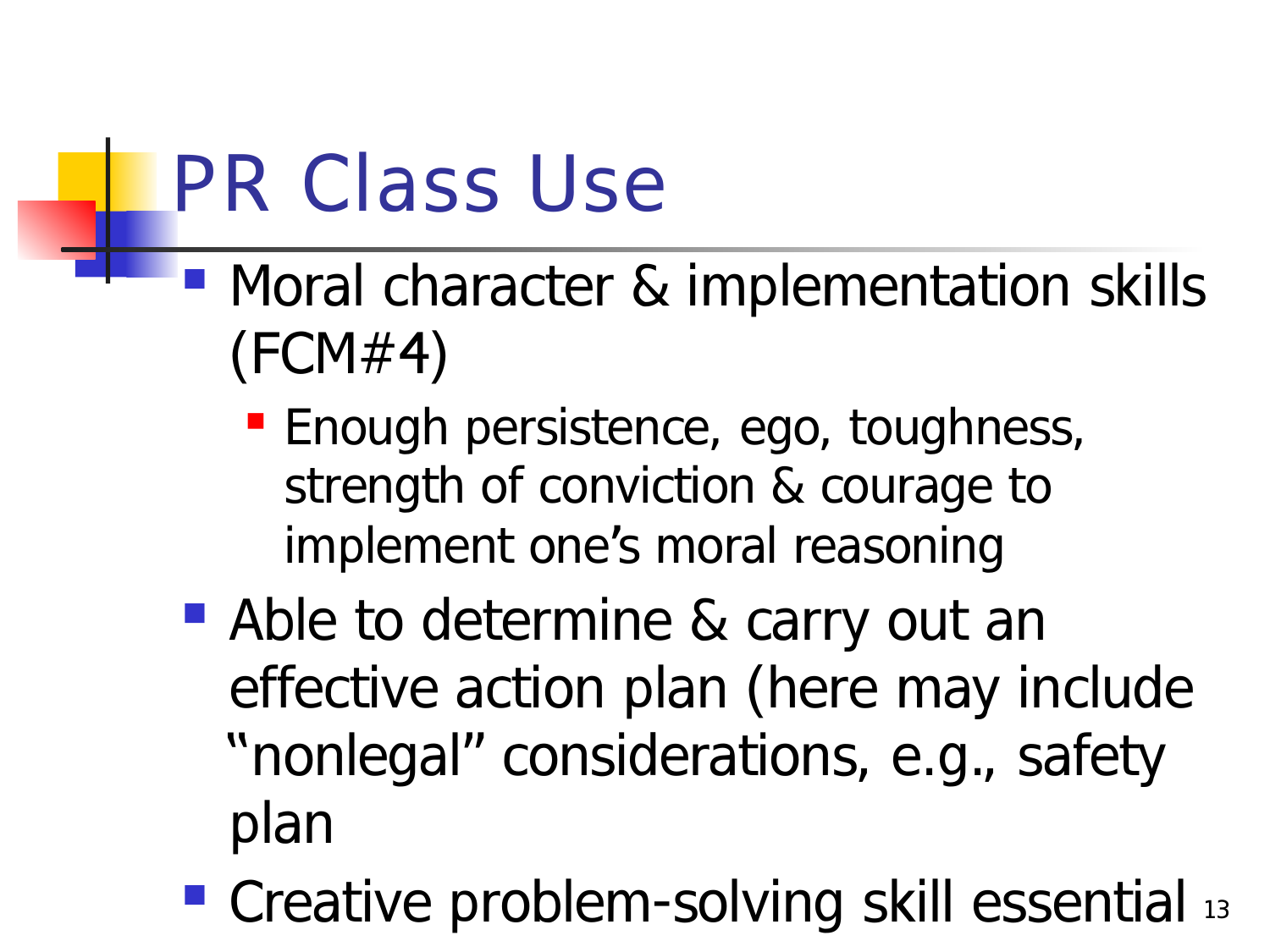

# PR Class Use
Moral character & implementation skills (FCM#4)
Enough persistence, ego, toughness, strength of conviction & courage to implement one’s moral reasoning
Able to determine & carry out an effective action plan (here may include “nonlegal” considerations, e.g., safety plan
Creative problem-solving skill essential

13